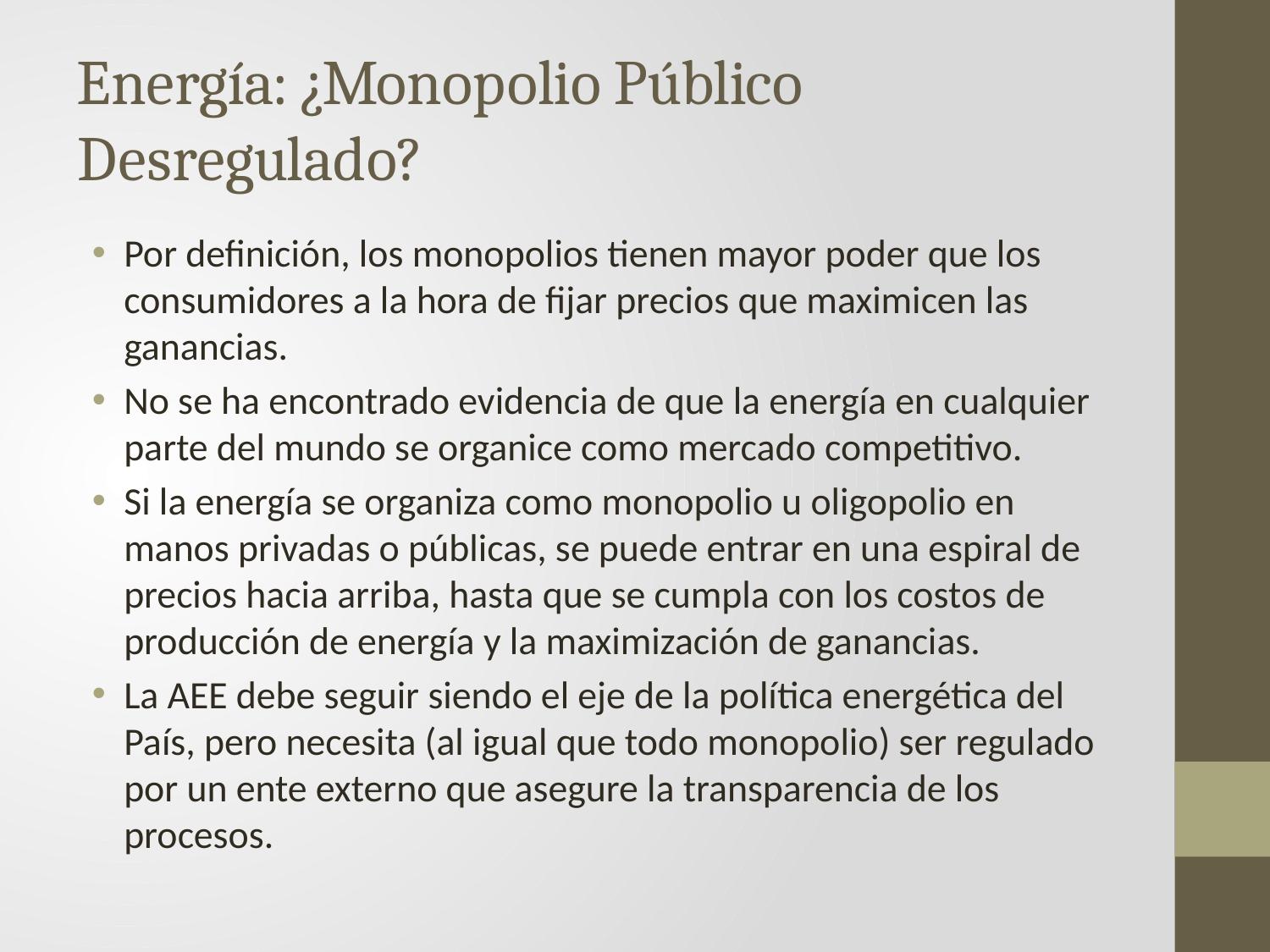

# Energía: ¿Monopolio Público Desregulado?
Por definición, los monopolios tienen mayor poder que los consumidores a la hora de fijar precios que maximicen las ganancias.
No se ha encontrado evidencia de que la energía en cualquier parte del mundo se organice como mercado competitivo.
Si la energía se organiza como monopolio u oligopolio en manos privadas o públicas, se puede entrar en una espiral de precios hacia arriba, hasta que se cumpla con los costos de producción de energía y la maximización de ganancias.
La AEE debe seguir siendo el eje de la política energética del País, pero necesita (al igual que todo monopolio) ser regulado por un ente externo que asegure la transparencia de los procesos.